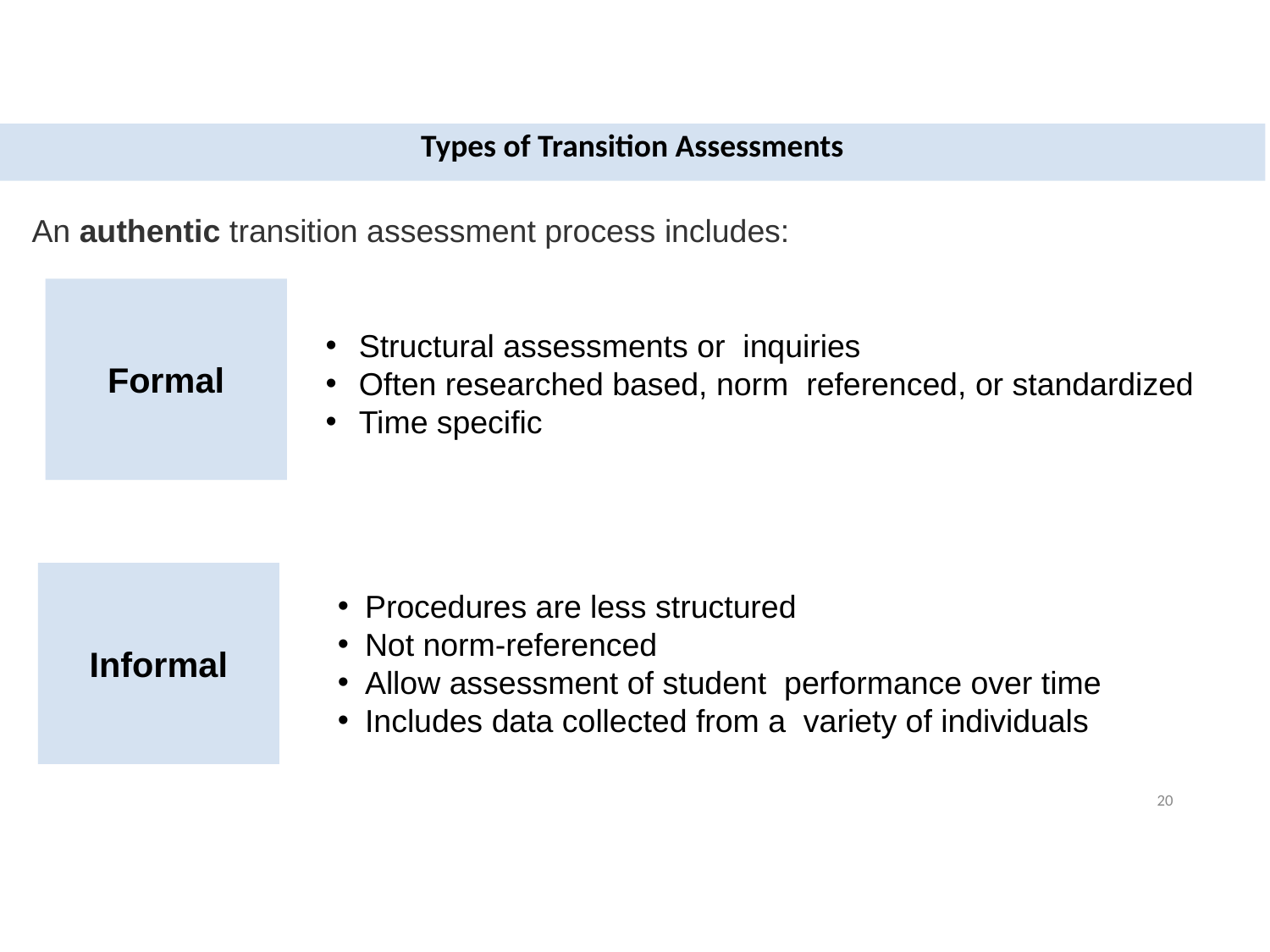

| Types of Transition Assessments |
| --- |
An authentic transition assessment process includes:

Formal
Structural assessments or  inquiries
Often researched based, norm  referenced, or standardized
Time specific
Informal
Procedures are less structured
Not norm-referenced
Allow assessment of student  performance over time
Includes data collected from a  variety of individuals
20